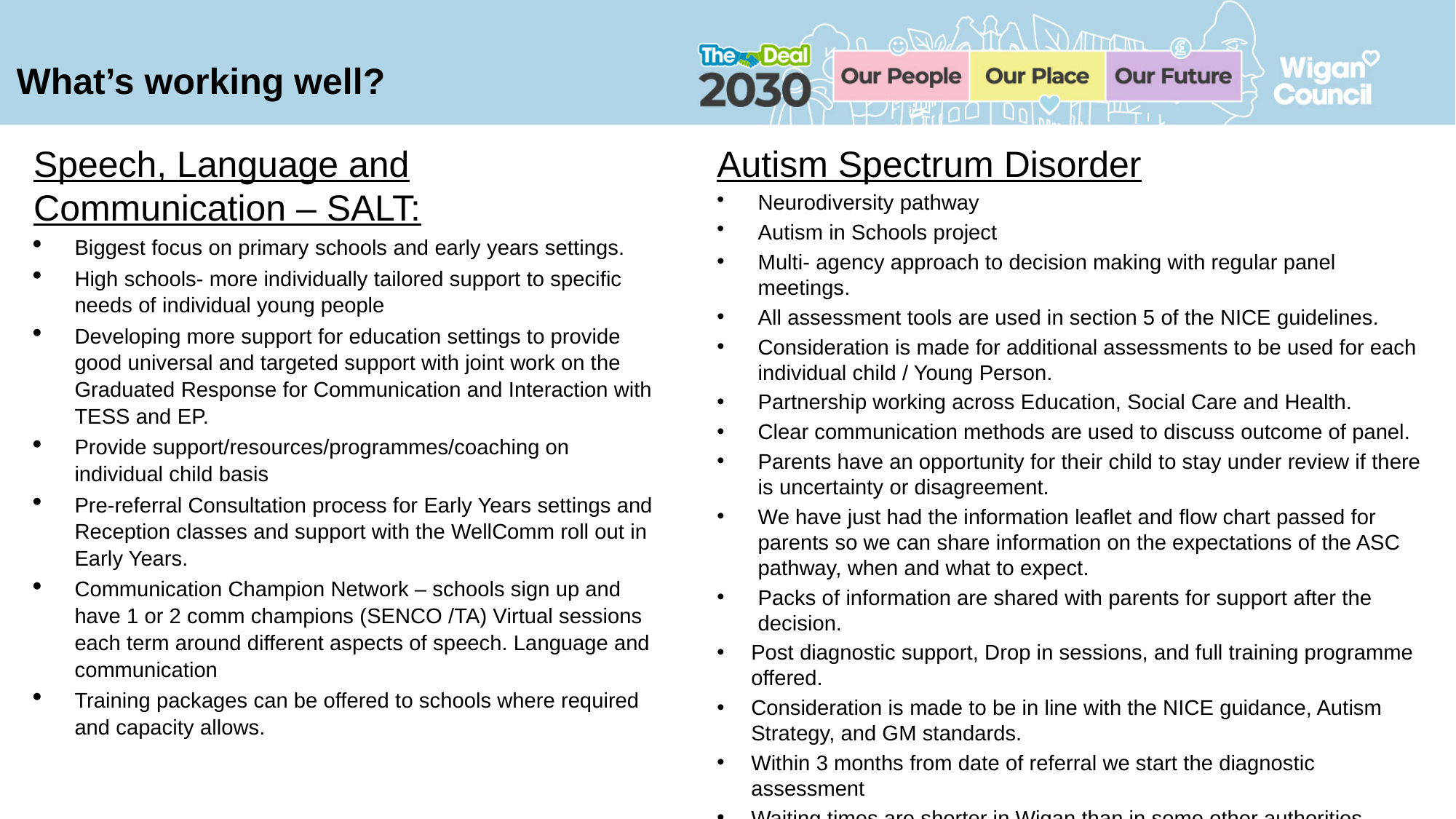

# What’s working well?
Speech, Language and Communication – SALT:
Biggest focus on primary schools and early years settings.
High schools- more individually tailored support to specific needs of individual young people
Developing more support for education settings to provide good universal and targeted support with joint work on the Graduated Response for Communication and Interaction with TESS and EP.
Provide support/resources/programmes/coaching on individual child basis
Pre-referral Consultation process for Early Years settings and Reception classes and support with the WellComm roll out in Early Years.
Communication Champion Network – schools sign up and have 1 or 2 comm champions (SENCO /TA) Virtual sessions each term around different aspects of speech. Language and communication
Training packages can be offered to schools where required and capacity allows.

Autism Spectrum Disorder
Neurodiversity pathway
Autism in Schools project
Multi- agency approach to decision making with regular panel meetings.
All assessment tools are used in section 5 of the NICE guidelines.
Consideration is made for additional assessments to be used for each individual child / Young Person.
Partnership working across Education, Social Care and Health.
Clear communication methods are used to discuss outcome of panel.
Parents have an opportunity for their child to stay under review if there is uncertainty or disagreement.
We have just had the information leaflet and flow chart passed for parents so we can share information on the expectations of the ASC pathway, when and what to expect.
Packs of information are shared with parents for support after the decision.
Post diagnostic support, Drop in sessions, and full training programme offered.
Consideration is made to be in line with the NICE guidance, Autism Strategy, and GM standards.
Within 3 months from date of referral we start the diagnostic assessment
Waiting times are shorter in Wigan than in some other authorities.